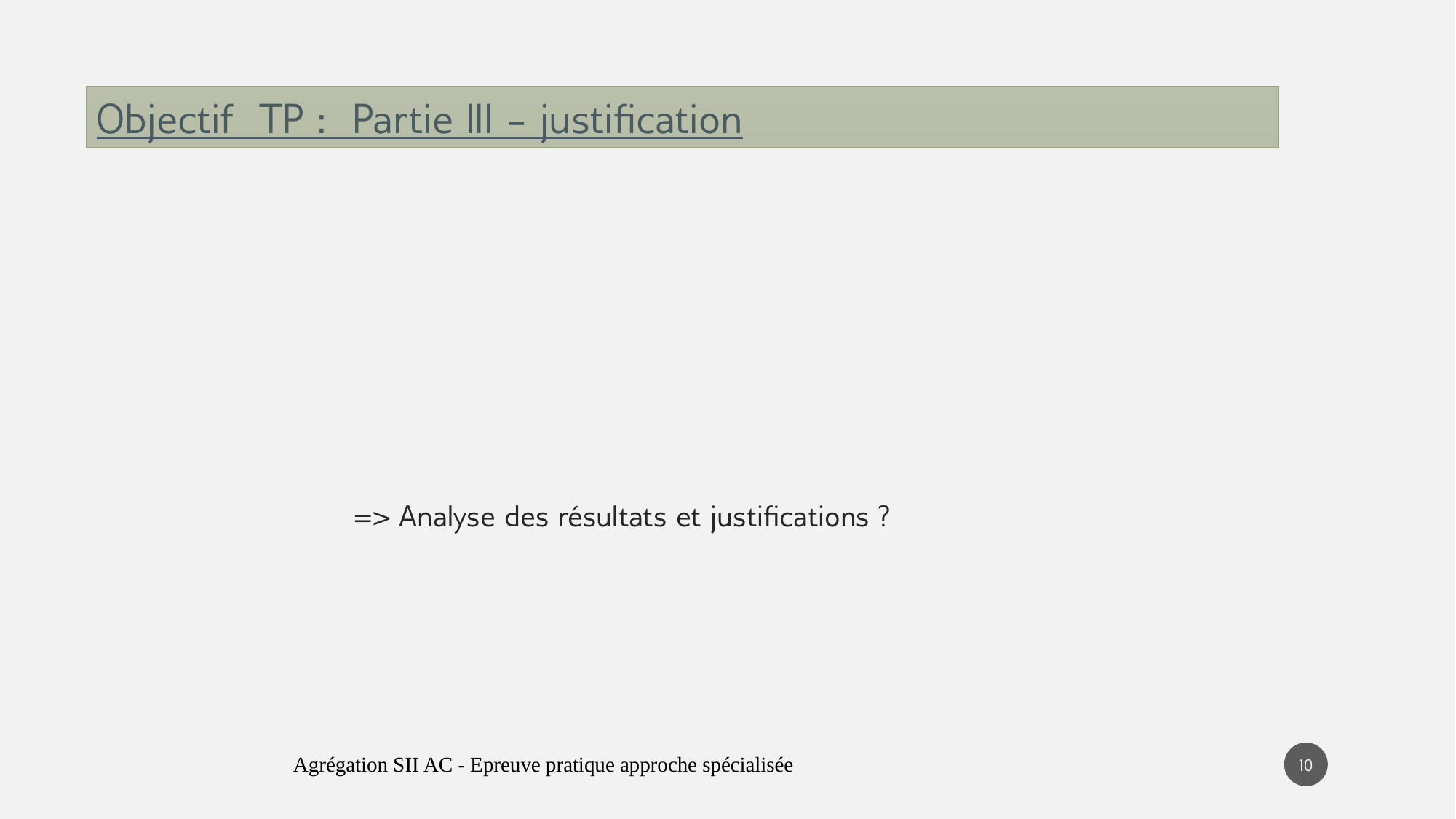

Objectif  TP :  Partie III – justification

=> Analyse des résultats et justifications ?
10
Agrégation SII AC - Epreuve pratique approche spécialisée